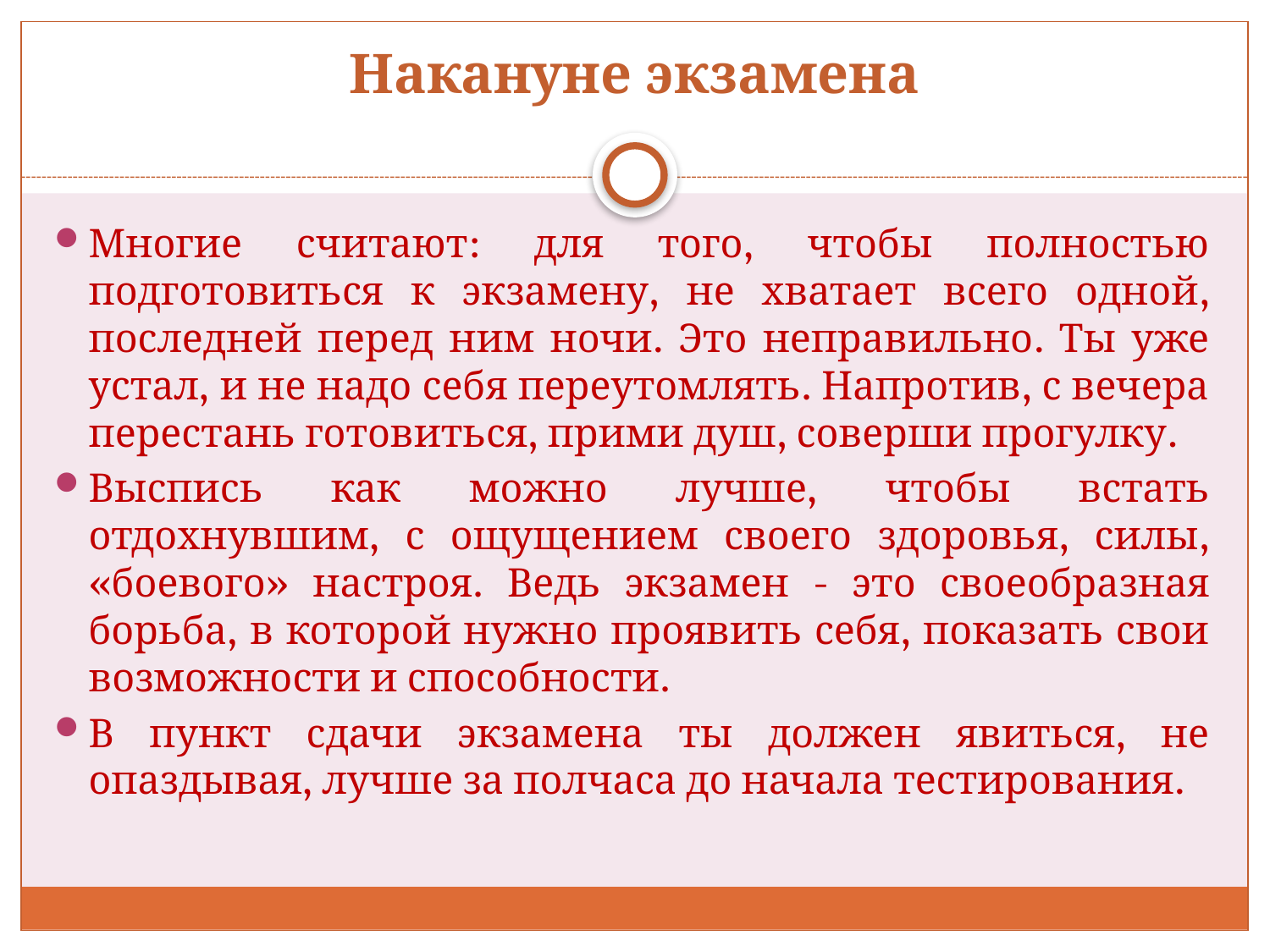

# Накануне экзамена
Многие считают: для того, чтобы полностью подготовиться к экзамену, не хватает всего одной, последней перед ним ночи. Это неправильно. Ты уже устал, и не надо себя переутомлять. Напротив, с вечера перестань готовиться, прими душ, соверши прогулку.
Выспись как можно лучше, чтобы встать отдохнувшим, с ощущением своего здоровья, силы, «боевого» настроя. Ведь экзамен - это своеобразная борьба, в которой нужно проявить себя, показать свои возможности и способности.
В пункт сдачи экзамена ты должен явиться, не опаздывая, лучше за полчаса до начала тестирования.